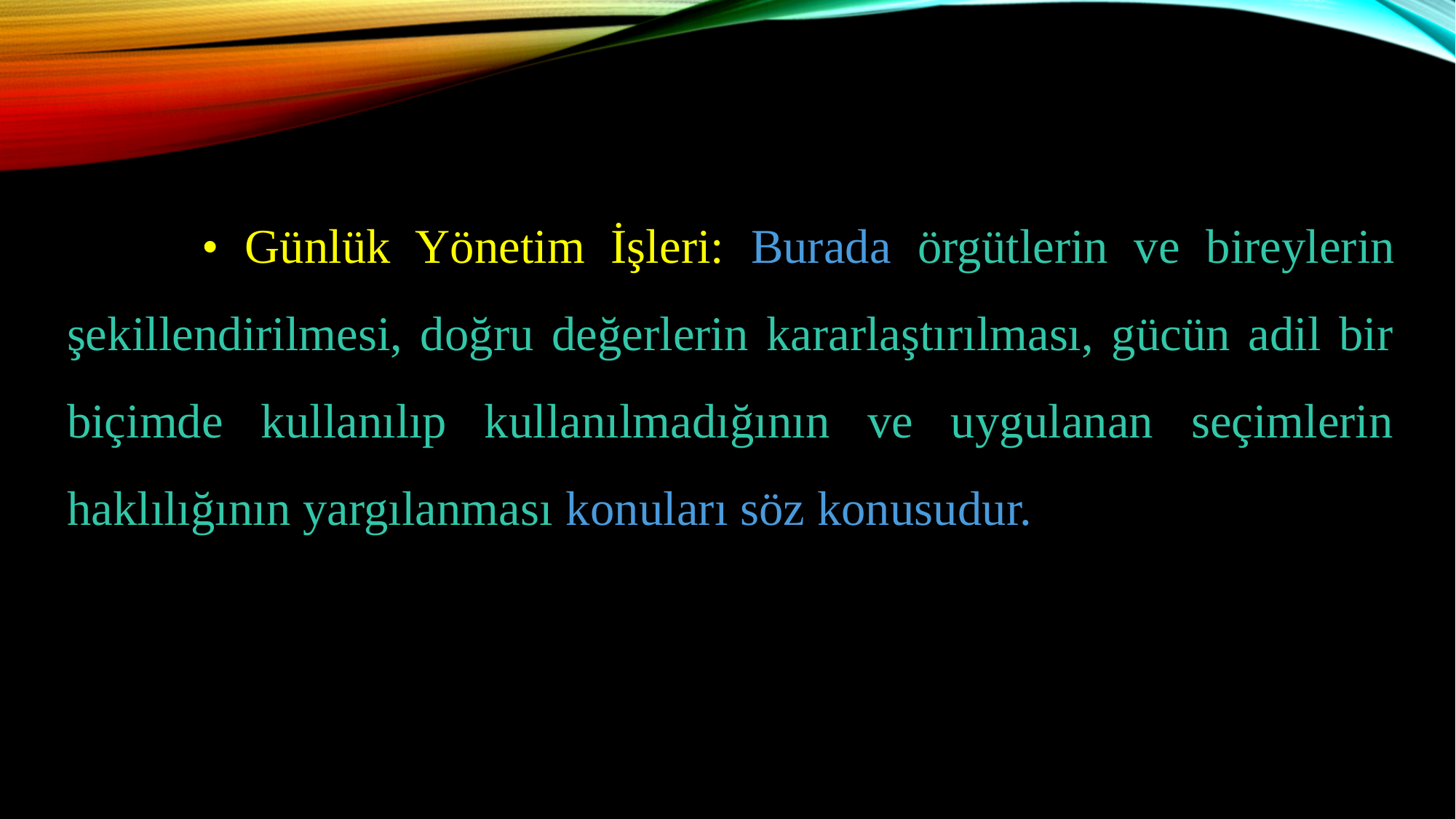

• Günlük Yönetim İşleri: Burada örgütlerin ve bireylerin şekillendirilmesi, doğru değerlerin kararlaştırılması, gücün adil bir biçimde kullanılıp kullanılmadığının ve uygulanan seçimlerin haklılığının yargılanması konuları söz konusudur.